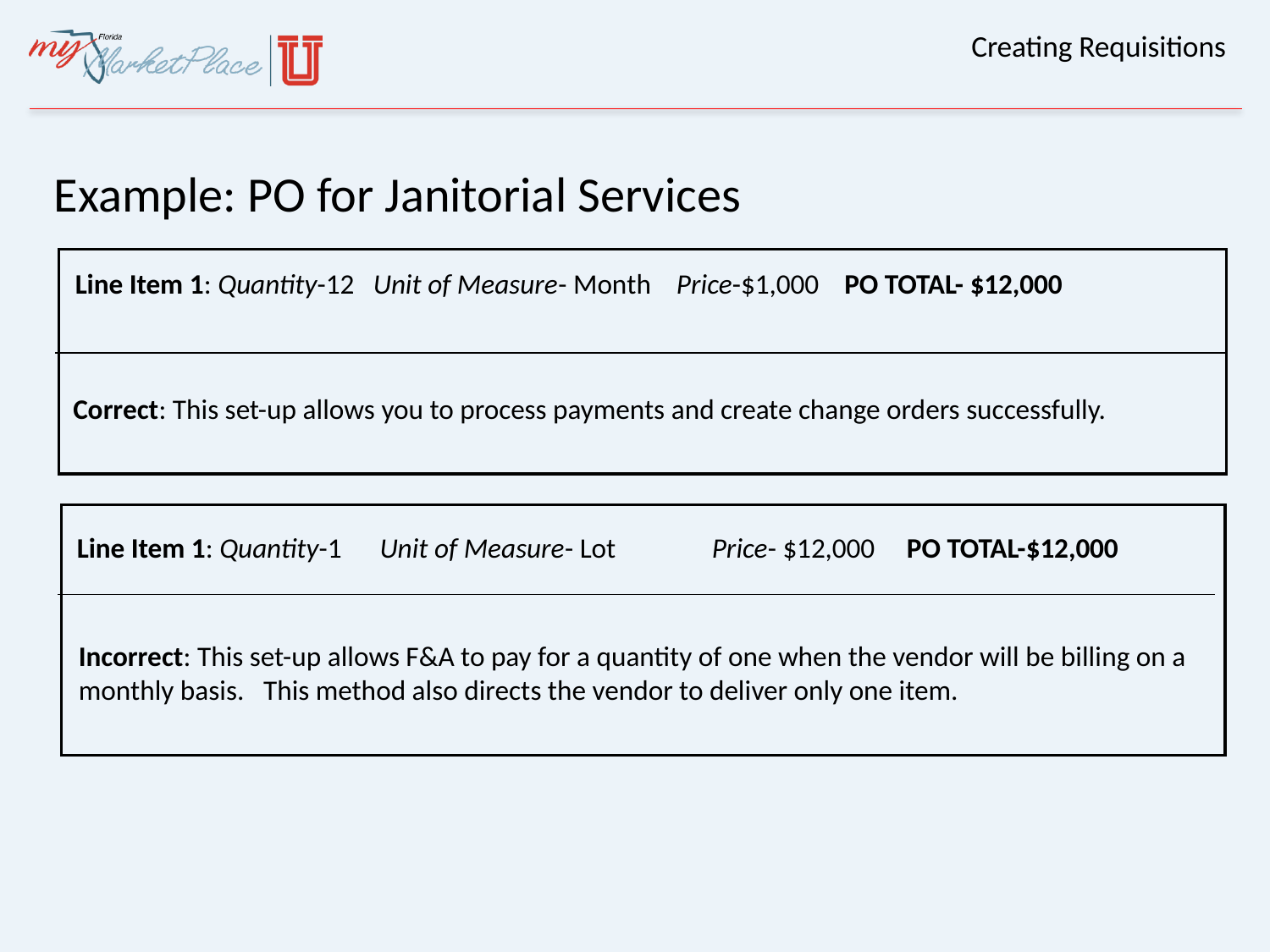

# Creating Requisitions
Example: PO for Janitorial Services

Line Item 1: Quantity-12   Unit of Measure- Month    Price-$1,000    PO TOTAL- $12,000
Correct: This set-up allows you to process payments and create change orders successfully.

Line Item 1: Quantity-1      Unit of Measure- Lot	Price- $12,000     PO TOTAL-$12,000
Incorrect: This set-up allows F&A to pay for a quantity of one when the vendor will be billing on a monthly basis.   This method also directs the vendor to deliver only one item.